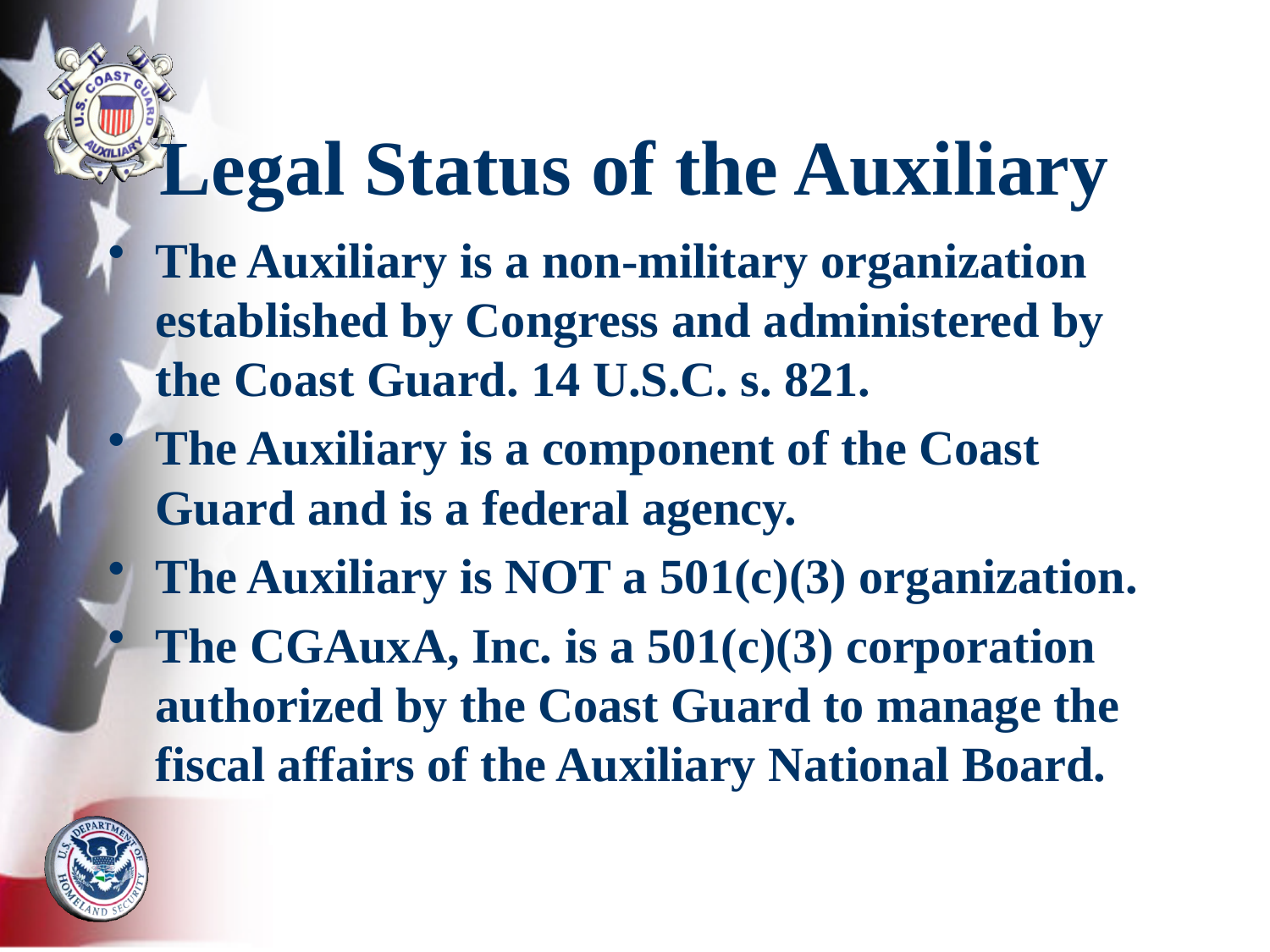

# Legal Status of the Auxiliary
The Auxiliary is a non-military organization established by Congress and administered by the Coast Guard. 14 U.S.C. s. 821.
The Auxiliary is a component of the Coast Guard and is a federal agency.
The Auxiliary is NOT a 501(c)(3) organization.
The CGAuxA, Inc. is a 501(c)(3) corporation authorized by the Coast Guard to manage the fiscal affairs of the Auxiliary National Board.